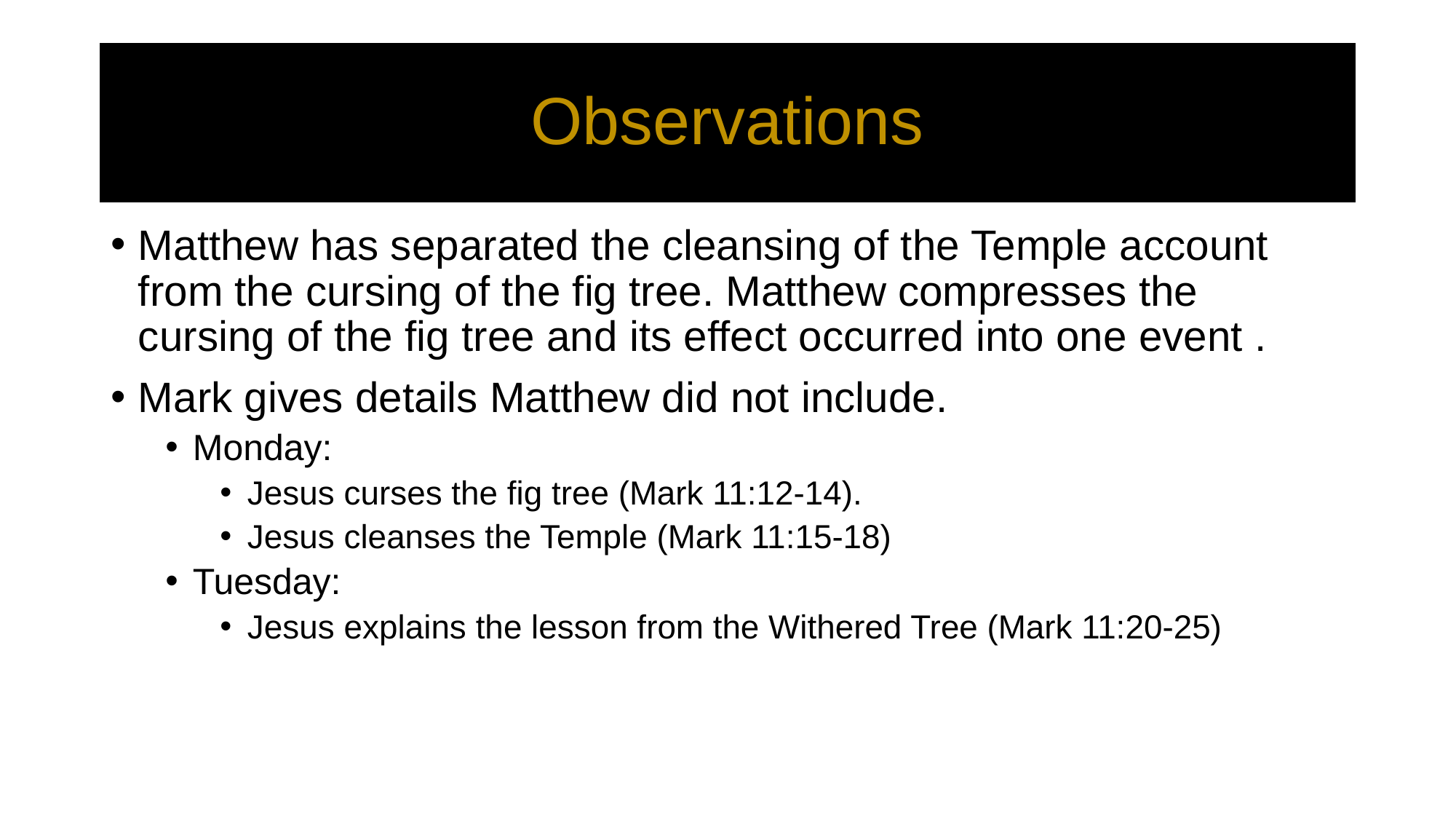

# Observations
Matthew has separated the cleansing of the Temple account from the cursing of the fig tree. Matthew compresses the cursing of the fig tree and its effect occurred into one event .
Mark gives details Matthew did not include.
Monday:
Jesus curses the fig tree (Mark 11:12-14).
Jesus cleanses the Temple (Mark 11:15-18)
Tuesday:
Jesus explains the lesson from the Withered Tree (Mark 11:20-25)